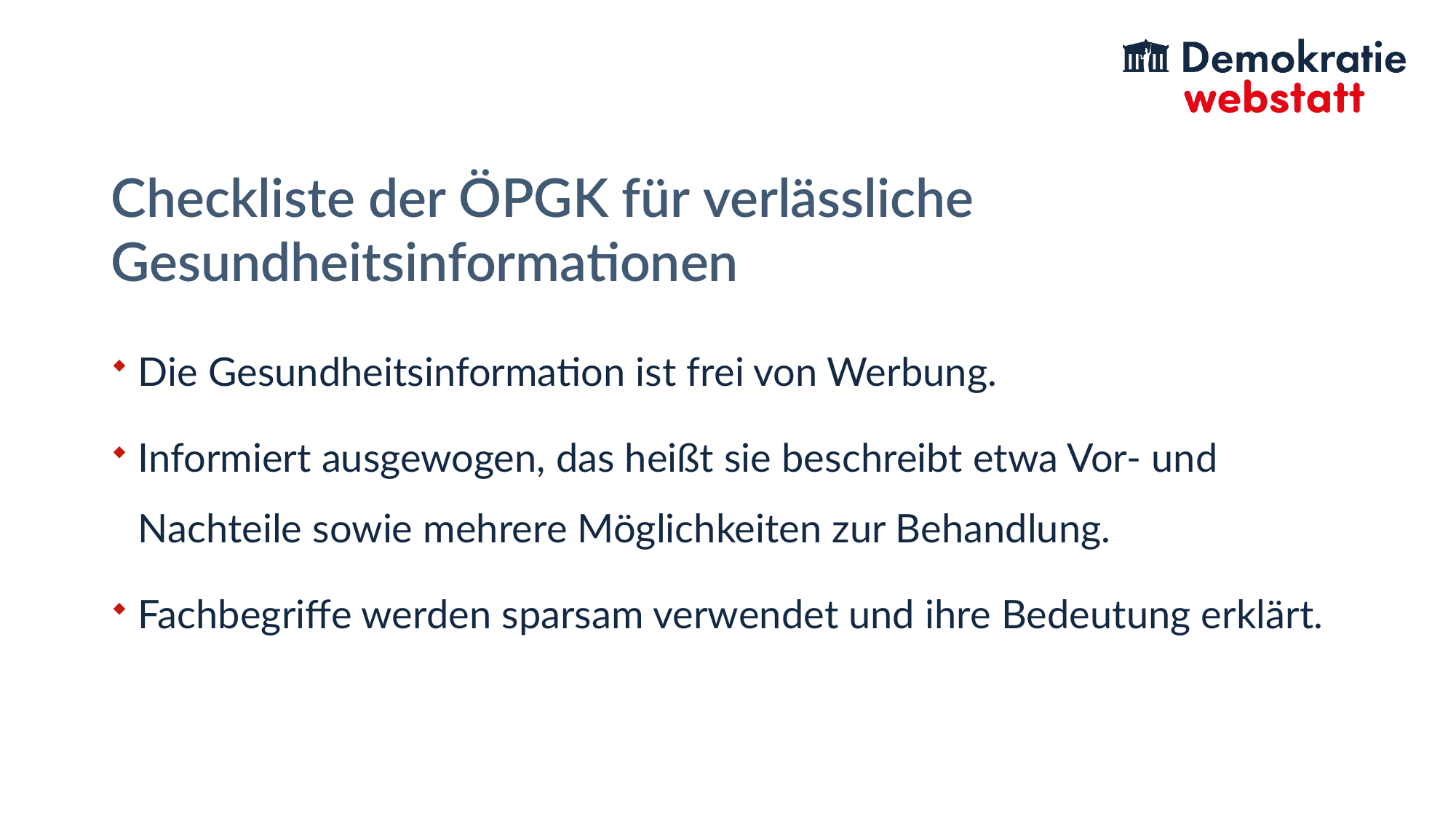

# Checkliste der ÖPGK für verlässliche Gesundheitsinformationen
Die Gesundheitsinformation ist frei von Werbung.
Informiert ausgewogen, das heißt sie beschreibt etwa Vor- und Nachteile sowie mehrere Möglichkeiten zur Behandlung.
Fachbegriffe werden sparsam verwendet und ihre Bedeutung erklärt.